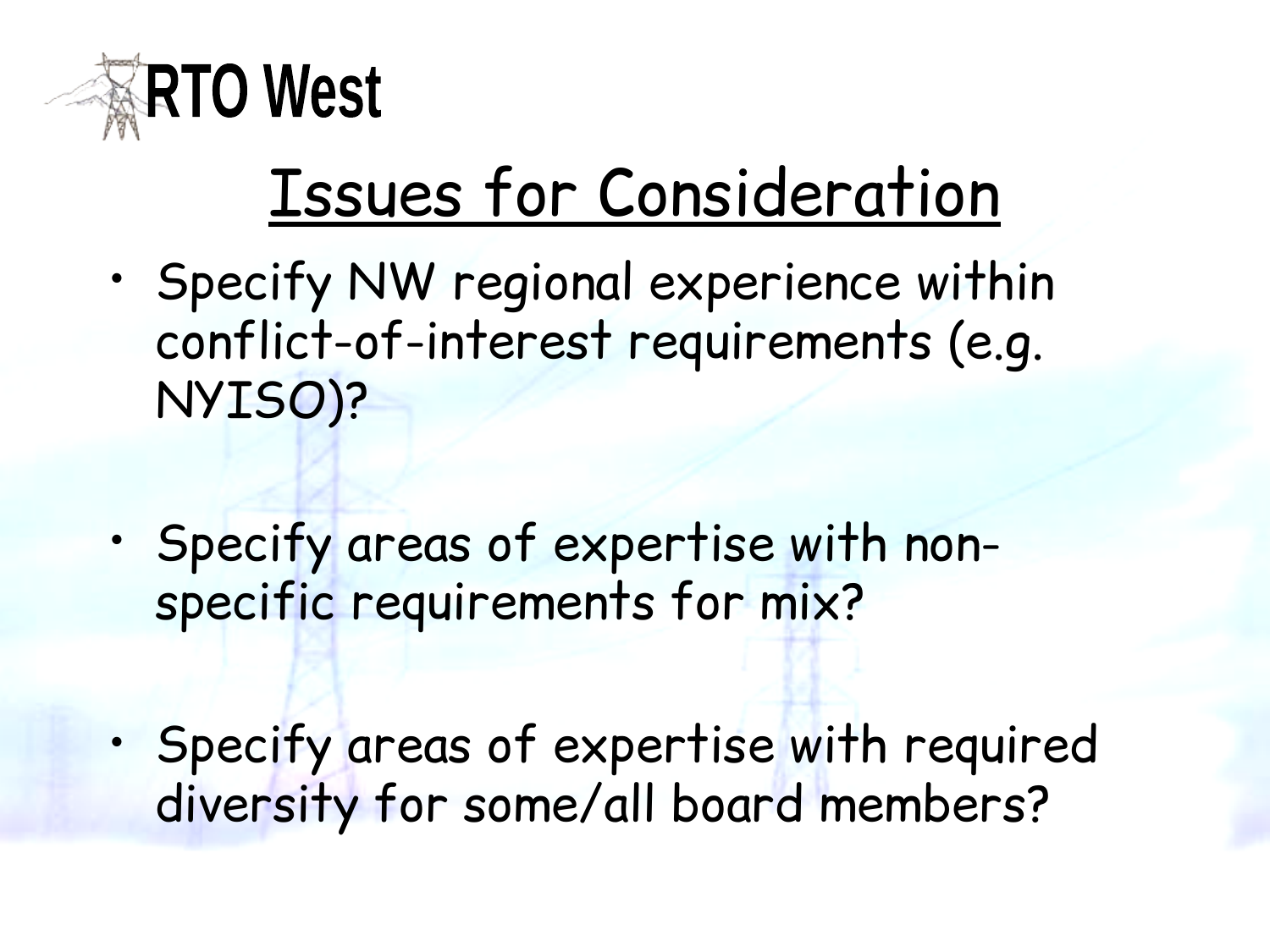

# Issues for Consideration
Specify NW regional experience within conflict-of-interest requirements (e.g. NYISO)?

Specify areas of expertise with non-specific requirements for mix?

Specify areas of expertise with required diversity for some/all board members?